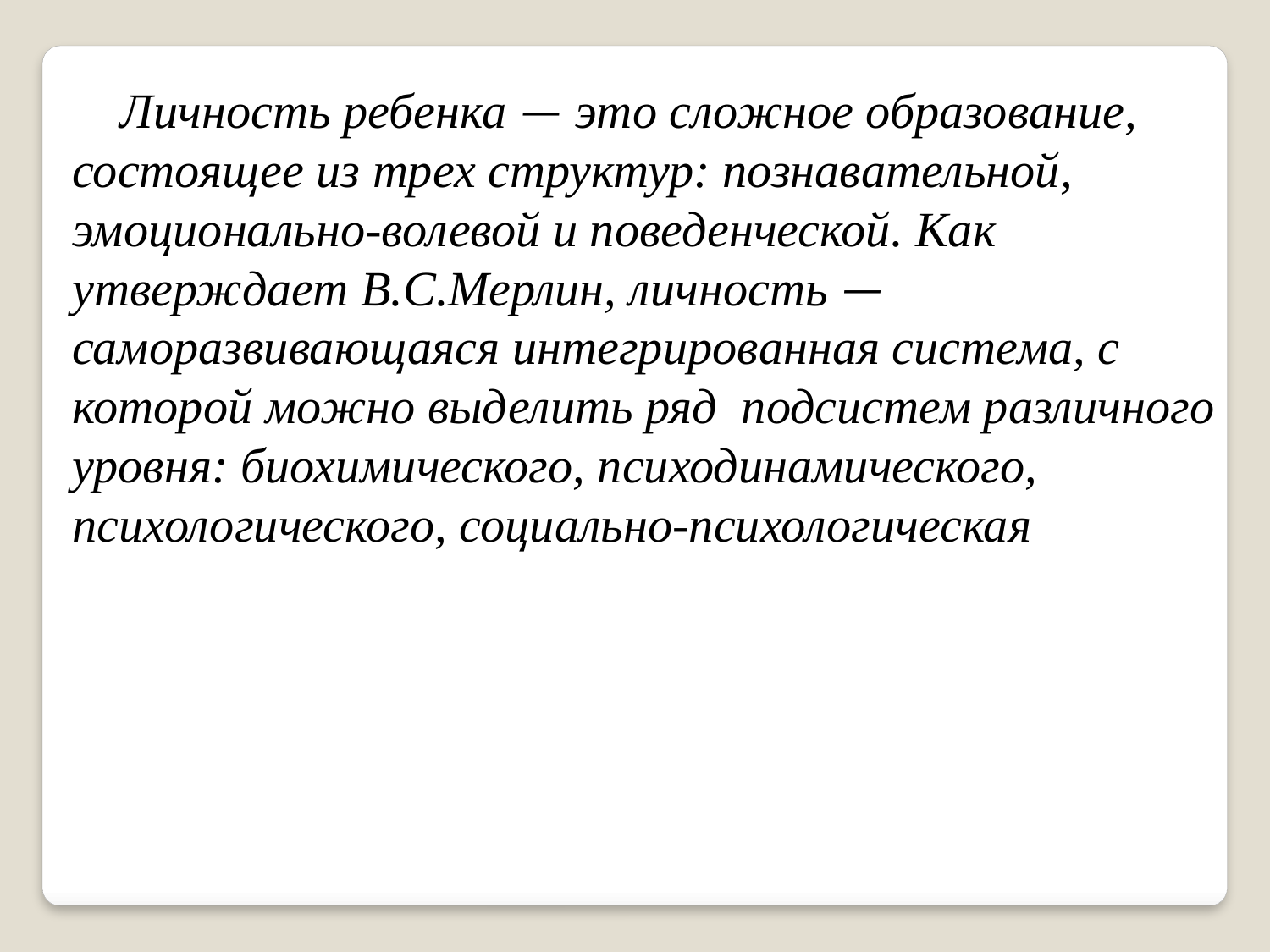

Личность ребенка — это сложное образование, состоящее из трех структур: познавательной, эмоционально-волевой и поведенческой. Как утверждает В.С.Мерлин, личность — саморазвивающаяся интегрированная система, с которой можно выделить ряд  подсистем различного уровня: биохимического, психодинамического, психологического, социально-психологическая